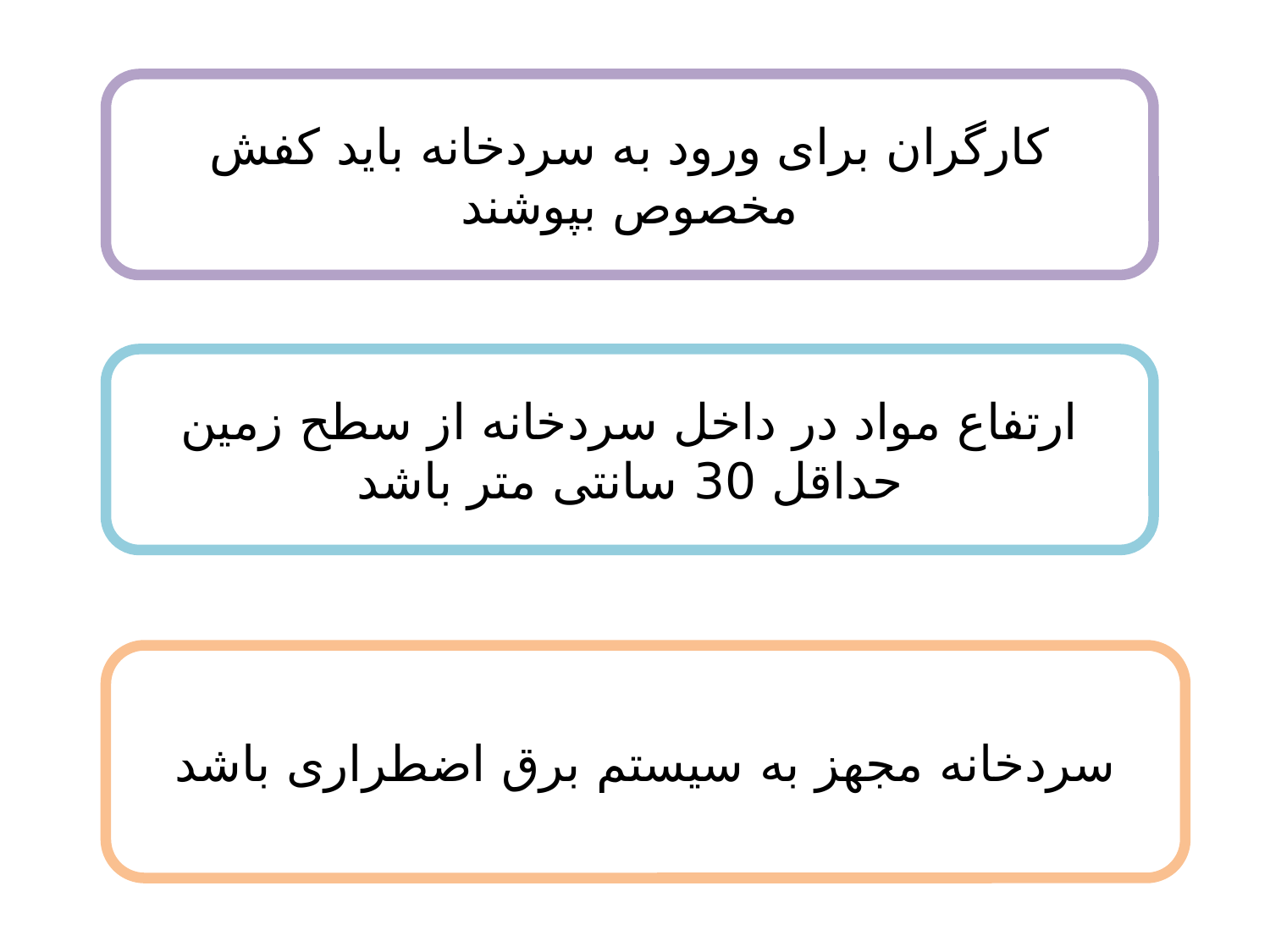

کارگران برای ورود به سردخانه باید کفش مخصوص بپوشند
ارتفاع مواد در داخل سردخانه از سطح زمین حداقل 30 سانتی متر باشد
سردخانه مجهز به سیستم برق اضطراری باشد